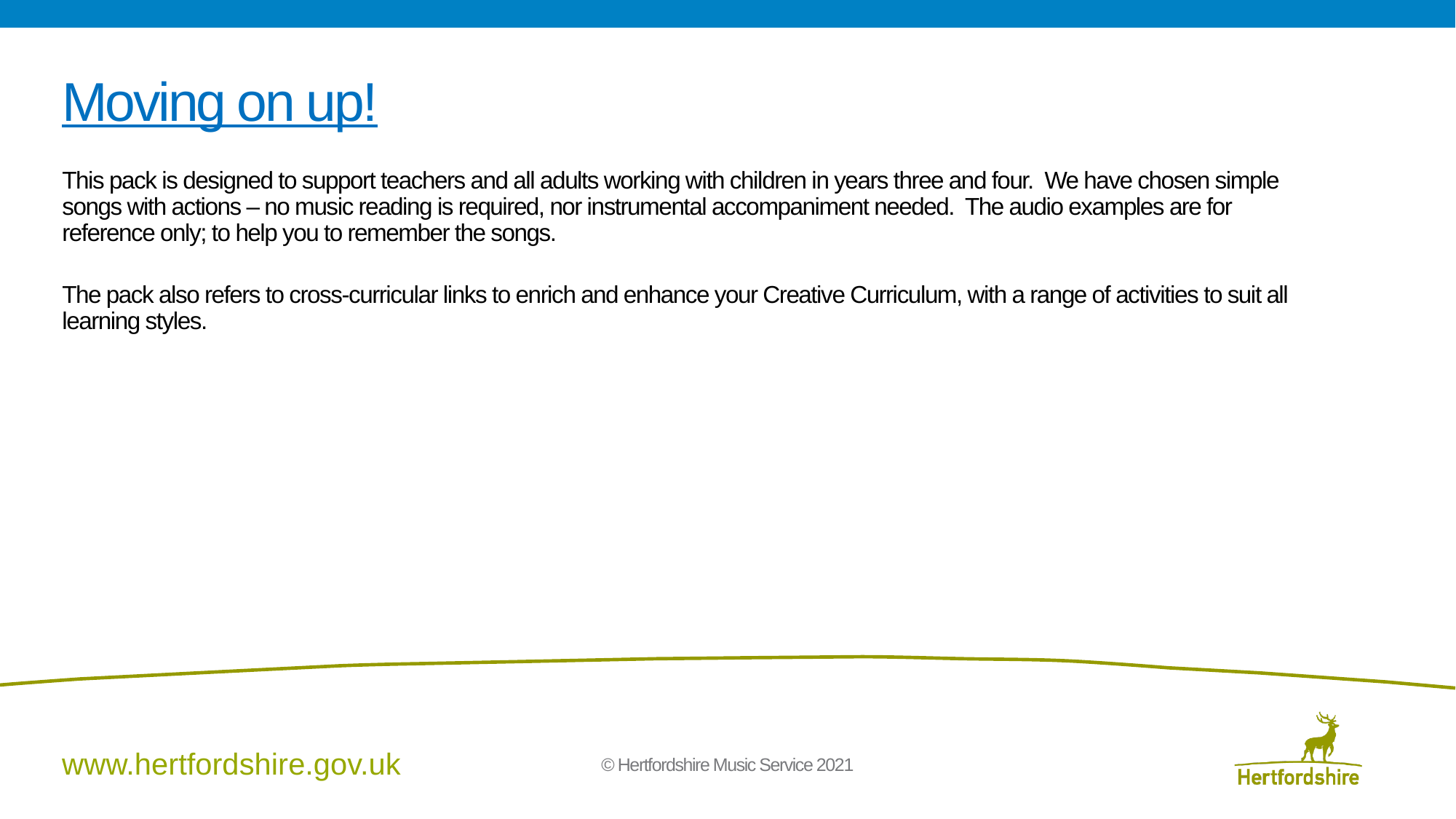

# Moving on up!
This pack is designed to support teachers and all adults working with children in years three and four.  We have chosen simple songs with actions – no music reading is required, nor instrumental accompaniment needed.  The audio examples are for reference only; to help you to remember the songs.

The pack also refers to cross-curricular links to enrich and enhance your Creative Curriculum, with a range of activities to suit all learning styles.